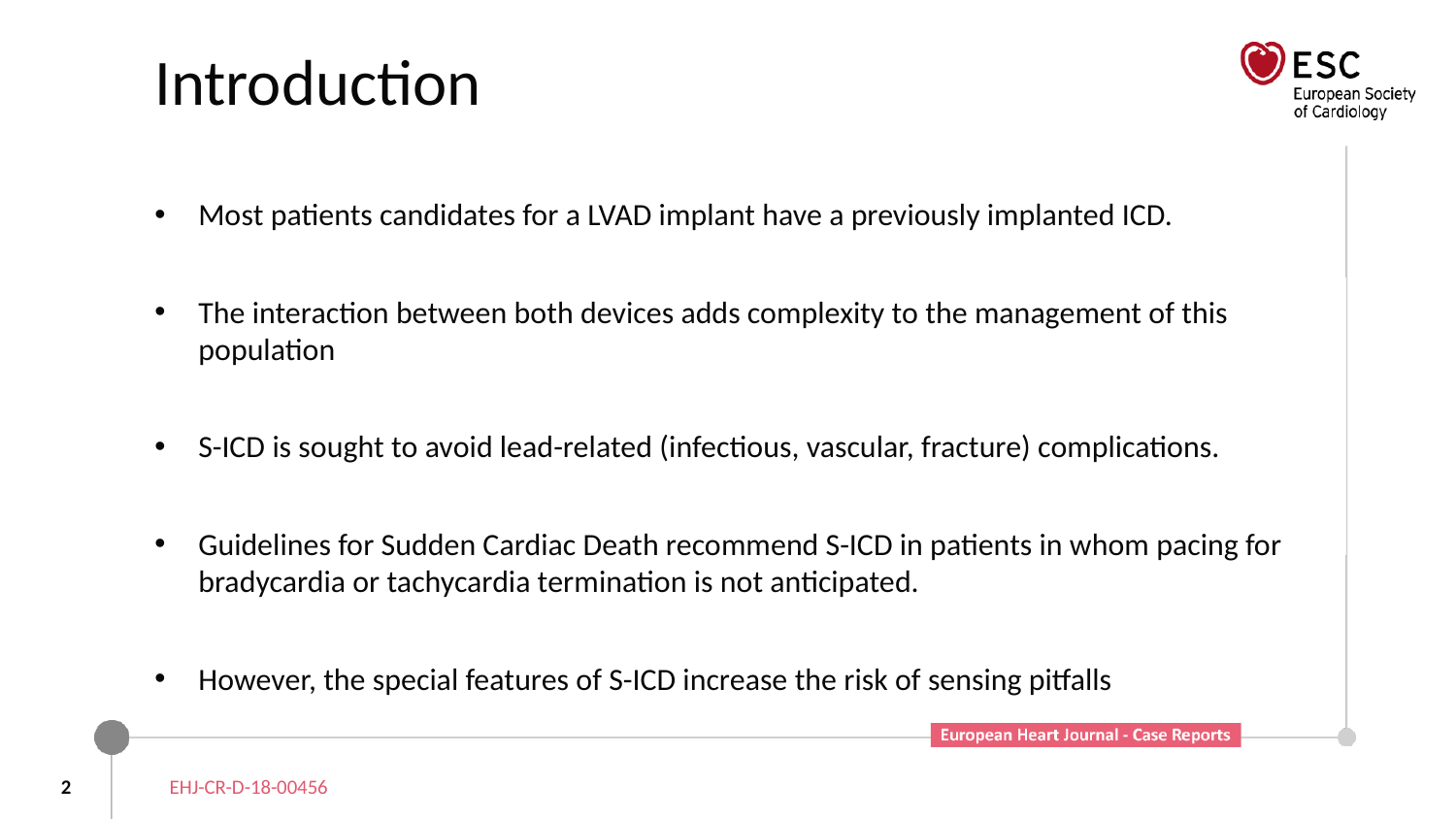

# Introduction
Most patients candidates for a LVAD implant have a previously implanted ICD.

The interaction between both devices adds complexity to the management of this population

S-ICD is sought to avoid lead-related (infectious, vascular, fracture) complications.

Guidelines for Sudden Cardiac Death recommend S-ICD in patients in whom pacing for bradycardia or tachycardia termination is not anticipated.

However, the special features of S-ICD increase the risk of sensing pitfalls

2
EHJ-CR-D-18-00456